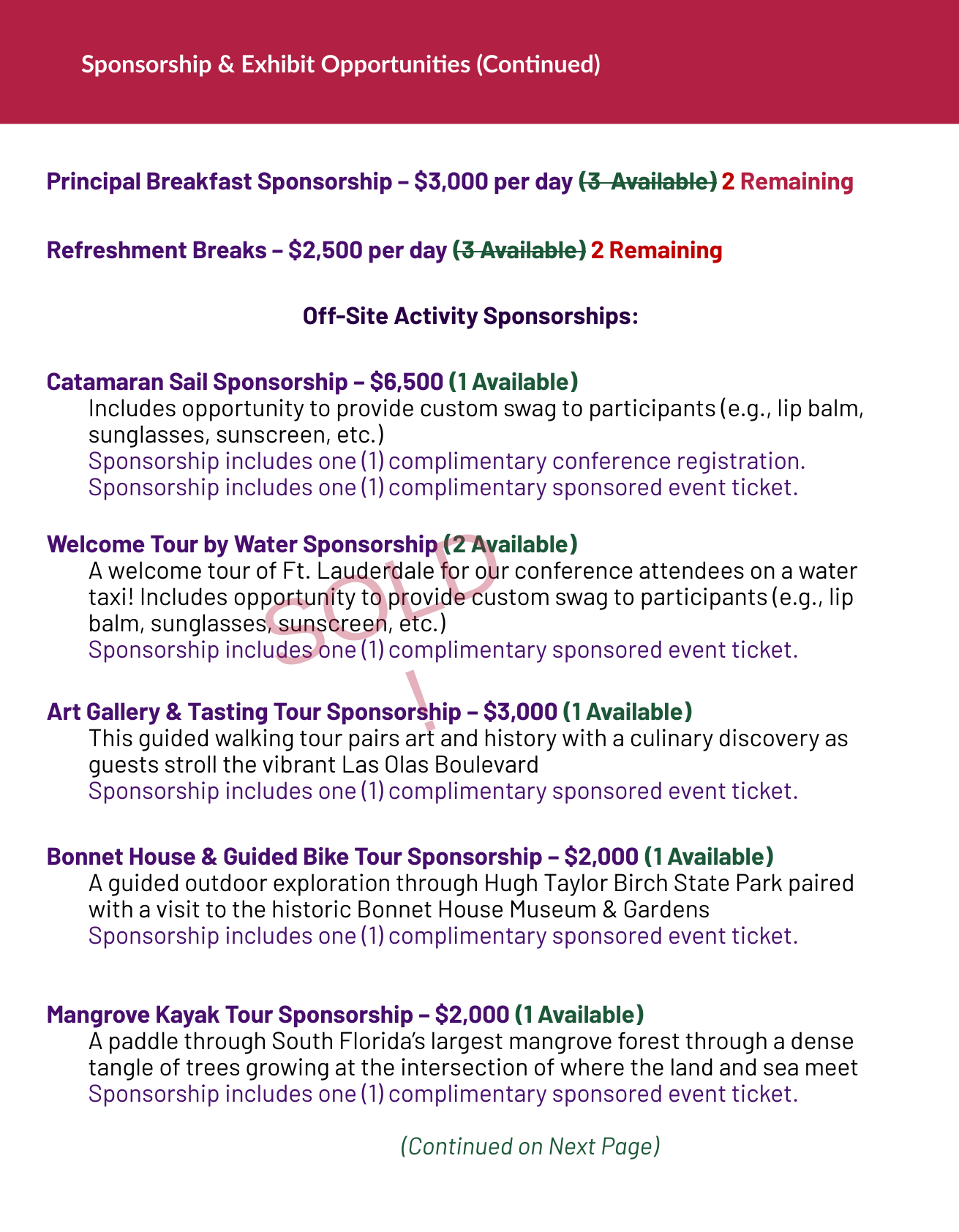

# Sponsorship & Exhibit Opportunities (Continued)
Principal Breakfast Sponsorship – $3,000 per day (3  Available) 2 Remaining
Refreshment Breaks – $2,500 per day (3 Available) 2 Remaining
Off-Site Activity Sponsorships:
Catamaran Sail Sponsorship – $6,500 (1 Available)
Includes opportunity to provide custom swag to participants (e.g., lip balm, sunglasses, sunscreen, etc.)
Sponsorship includes one (1) complimentary conference registration.
Sponsorship includes one (1) complimentary sponsored event ticket.
Welcome Tour by Water Sponsorship (2 Available)
A welcome tour of Ft. Lauderdale for our conference attendees on a water taxi! Includes opportunity to provide custom swag to participants (e.g., lip balm, sunglasses, sunscreen, etc.)
Sponsorship includes one (1) complimentary sponsored event ticket.
Art Gallery & Tasting Tour Sponsorship – $3,000 (1 Available)
This guided walking tour pairs art and history with a culinary discovery as guests stroll the vibrant Las Olas Boulevard
Sponsorship includes one (1) complimentary sponsored event ticket.
Bonnet House & Guided Bike Tour Sponsorship – $2,000 (1 Available)
A guided outdoor exploration through Hugh Taylor Birch State Park paired with a visit to the historic Bonnet House Museum & Gardens
Sponsorship includes one (1) complimentary sponsored event ticket.

Mangrove Kayak Tour Sponsorship – $2,000 (1 Available)
A paddle through South Florida’s largest mangrove forest through a dense tangle of trees growing at the intersection of where the land and sea meet
Sponsorship includes one (1) complimentary sponsored event ticket.
		                   (Continued on Next Page)

SOLD!
15